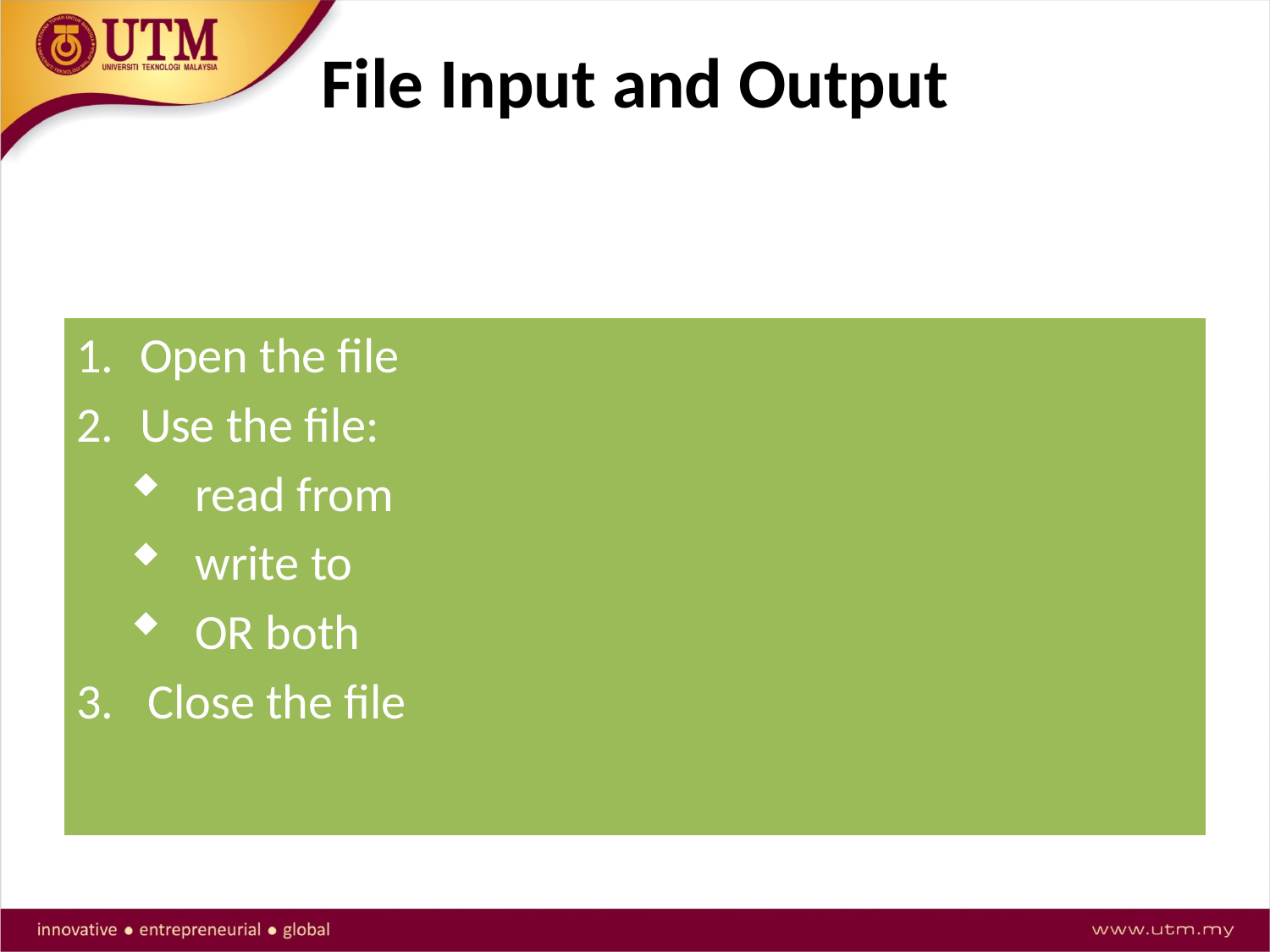

# File Input and Output
Steps to use file:
Open the file
Use the file:
read from
write to
OR both
Close the file